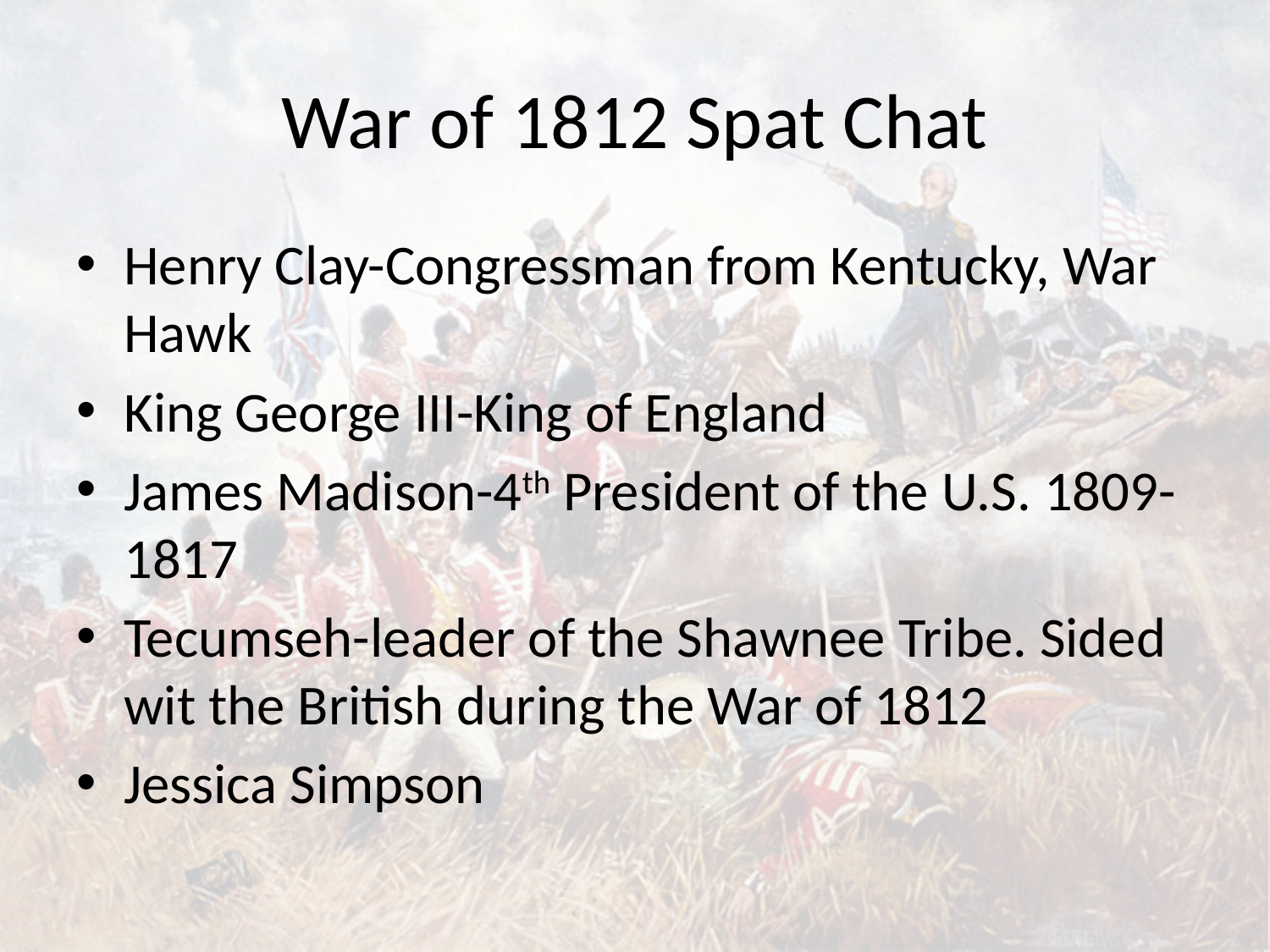

# War of 1812 Spat Chat
Henry Clay-Congressman from Kentucky, War Hawk
King George III-King of England
James Madison-4th President of the U.S. 1809-1817
Tecumseh-leader of the Shawnee Tribe. Sided wit the British during the War of 1812
Jessica Simpson